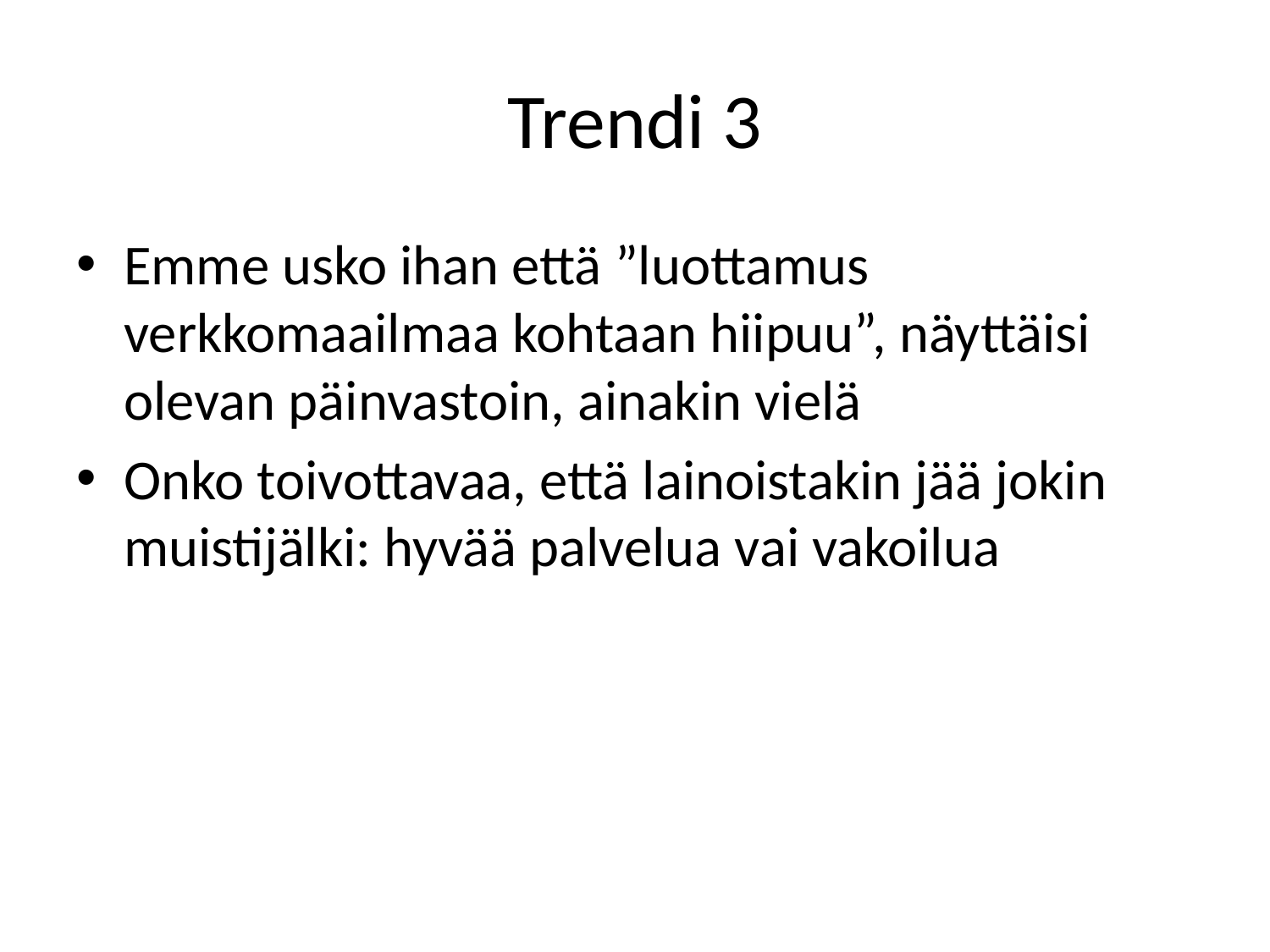

# Trendi 3
Emme usko ihan että ”luottamus verkkomaailmaa kohtaan hiipuu”, näyttäisi olevan päinvastoin, ainakin vielä
Onko toivottavaa, että lainoistakin jää jokin muistijälki: hyvää palvelua vai vakoilua